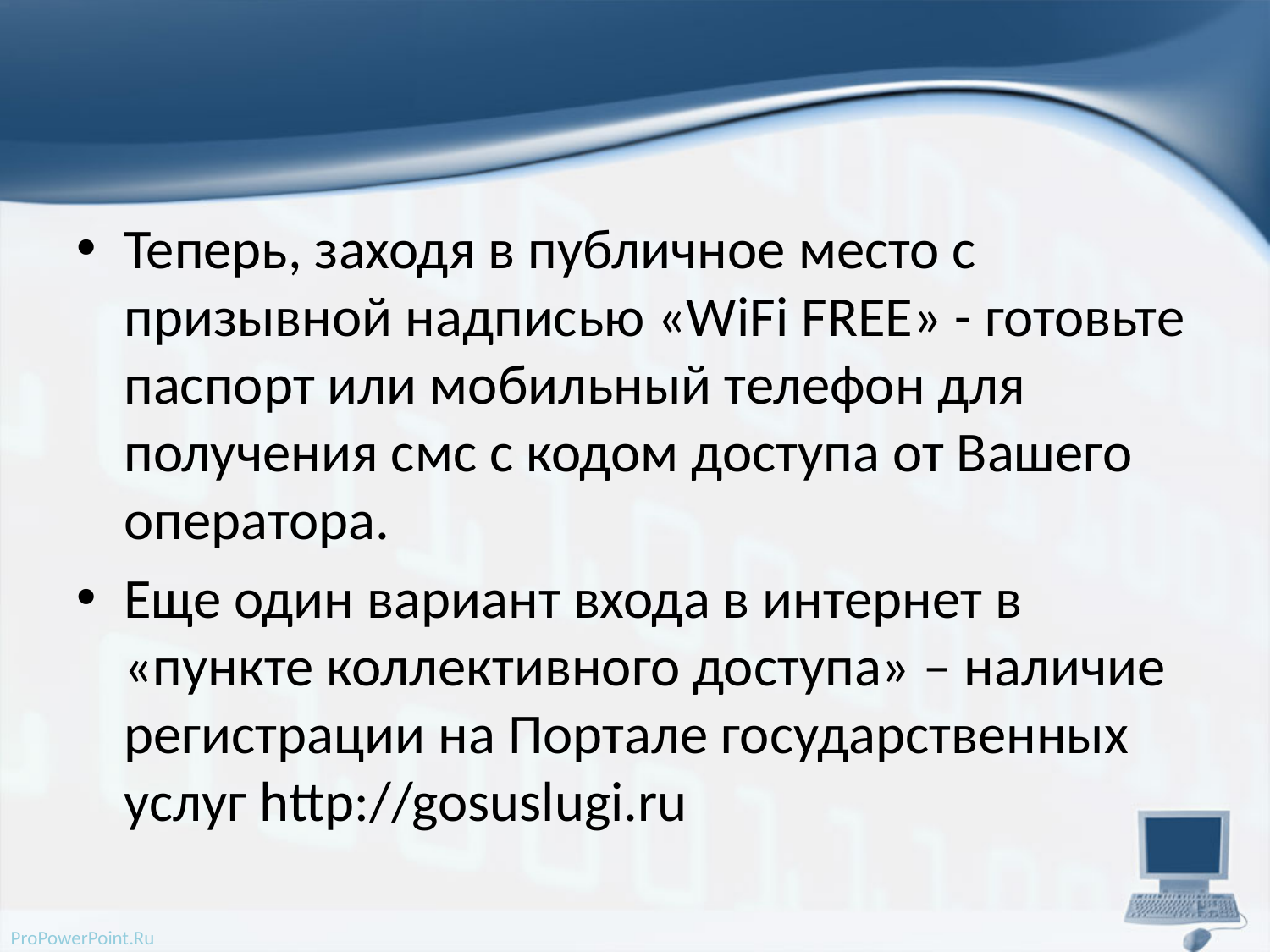

#
Теперь, заходя в публичное место с призывной надписью «WiFi FREE» - готовьте паспорт или мобильный телефон для получения смс с кодом доступа от Вашего оператора.
Еще один вариант входа в интернет в «пункте коллективного доступа» – наличие регистрации на Портале государственных услуг http://gosuslugi.ru